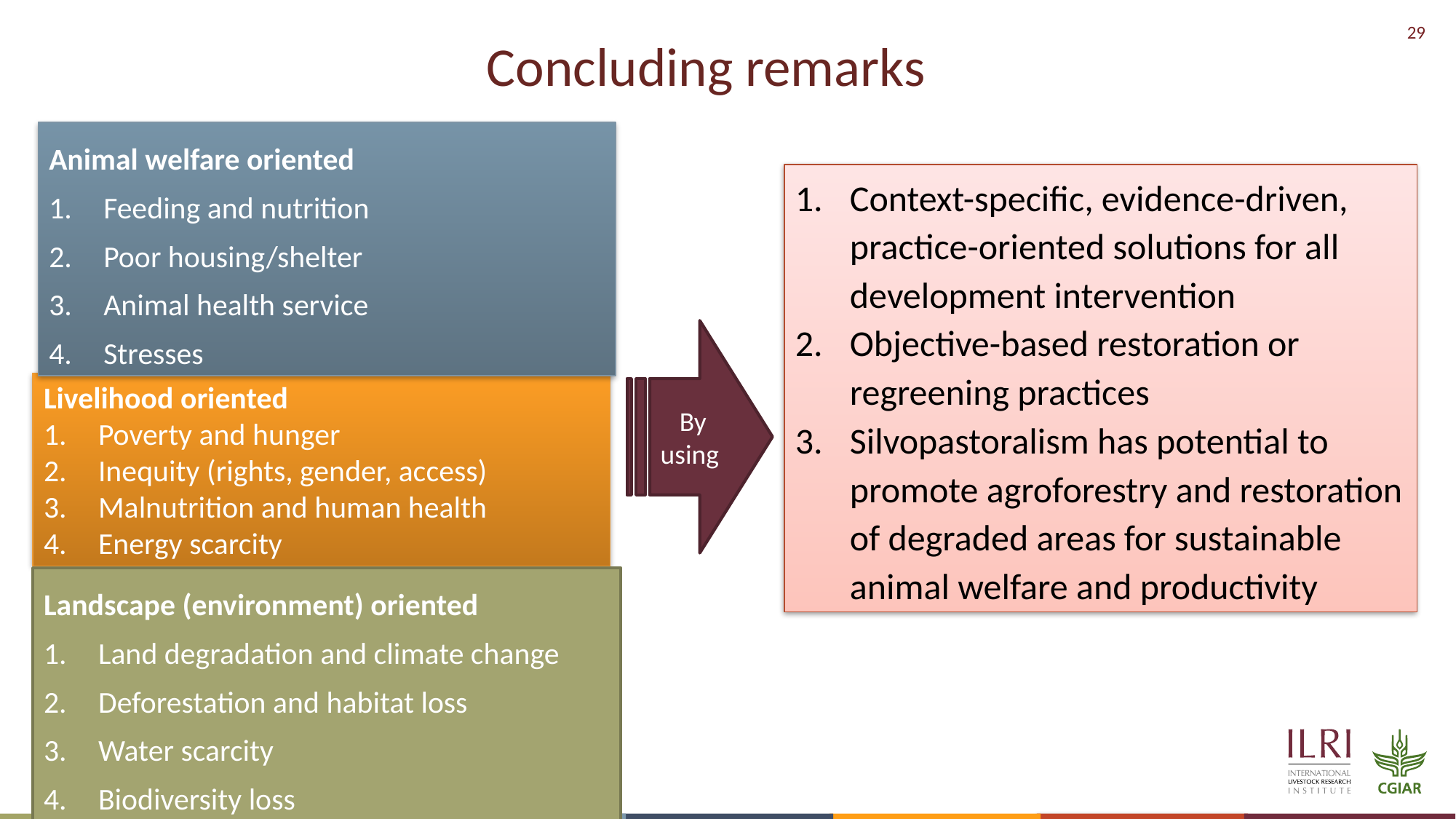

# Concluding remarks
Animal welfare oriented
Feeding and nutrition
Poor housing/shelter
Animal health service
Stresses
Context-specific, evidence-driven, practice-oriented solutions for all development intervention
Objective-based restoration or regreening practices
Silvopastoralism has potential to promote agroforestry and restoration of degraded areas for sustainable animal welfare and productivity
By using
Livelihood oriented
Poverty and hunger
Inequity (rights, gender, access)
Malnutrition and human health
Energy scarcity
Landscape (environment) oriented
Land degradation and climate change
Deforestation and habitat loss
Water scarcity
Biodiversity loss